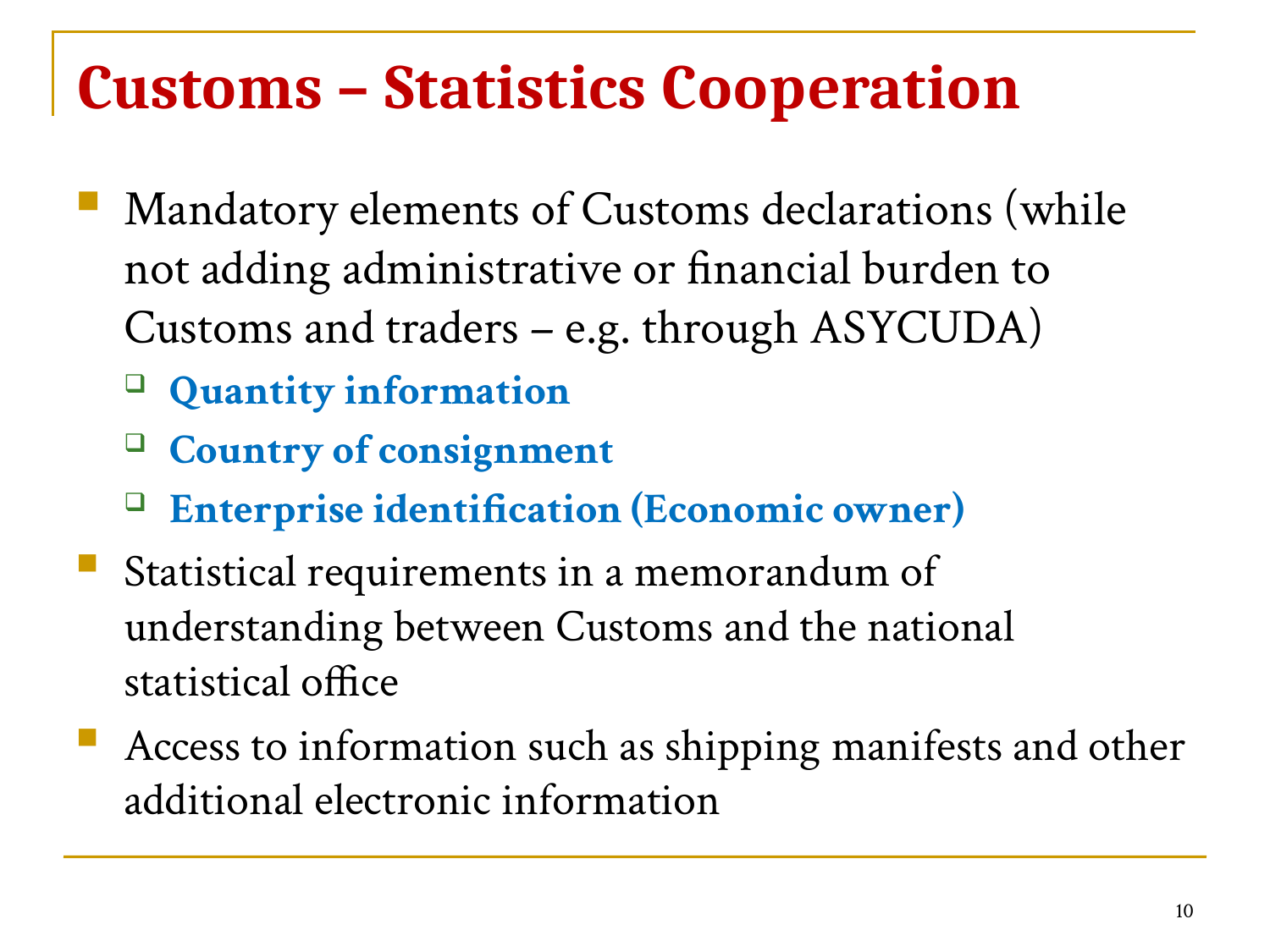

# Customs – Statistics Cooperation
Mandatory elements of Customs declarations (while not adding administrative or financial burden to Customs and traders – e.g. through ASYCUDA)
Quantity information
Country of consignment
Enterprise identification (Economic owner)
Statistical requirements in a memorandum of understanding between Customs and the national statistical office
Access to information such as shipping manifests and other additional electronic information
10